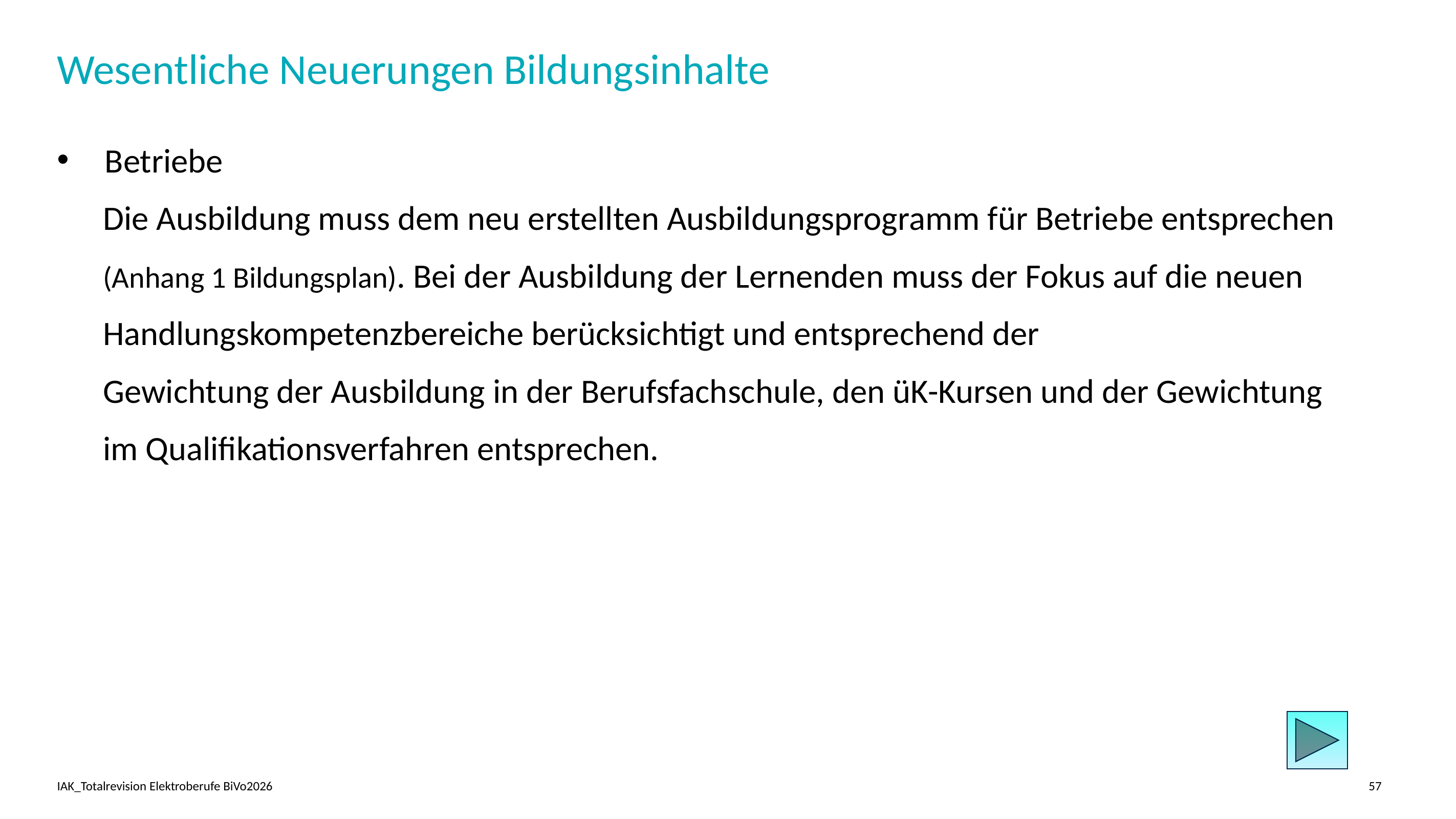

# Wesentliche Neuerungen Bildungsinhalte

Betriebe
      Die Ausbildung muss dem neu erstellten Ausbildungsprogramm für Betriebe entsprechen
      (Anhang 1 Bildungsplan). Bei der Ausbildung der Lernenden muss der Fokus auf die neuen
      Handlungskompetenzbereiche berücksichtigt und entsprechend der
      Gewichtung der Ausbildung in der Berufsfachschule, den üK-Kursen und der Gewichtung
      im Qualifikationsverfahren entsprechen.

IAK_Totalrevision Elektroberufe BiVo2026
57